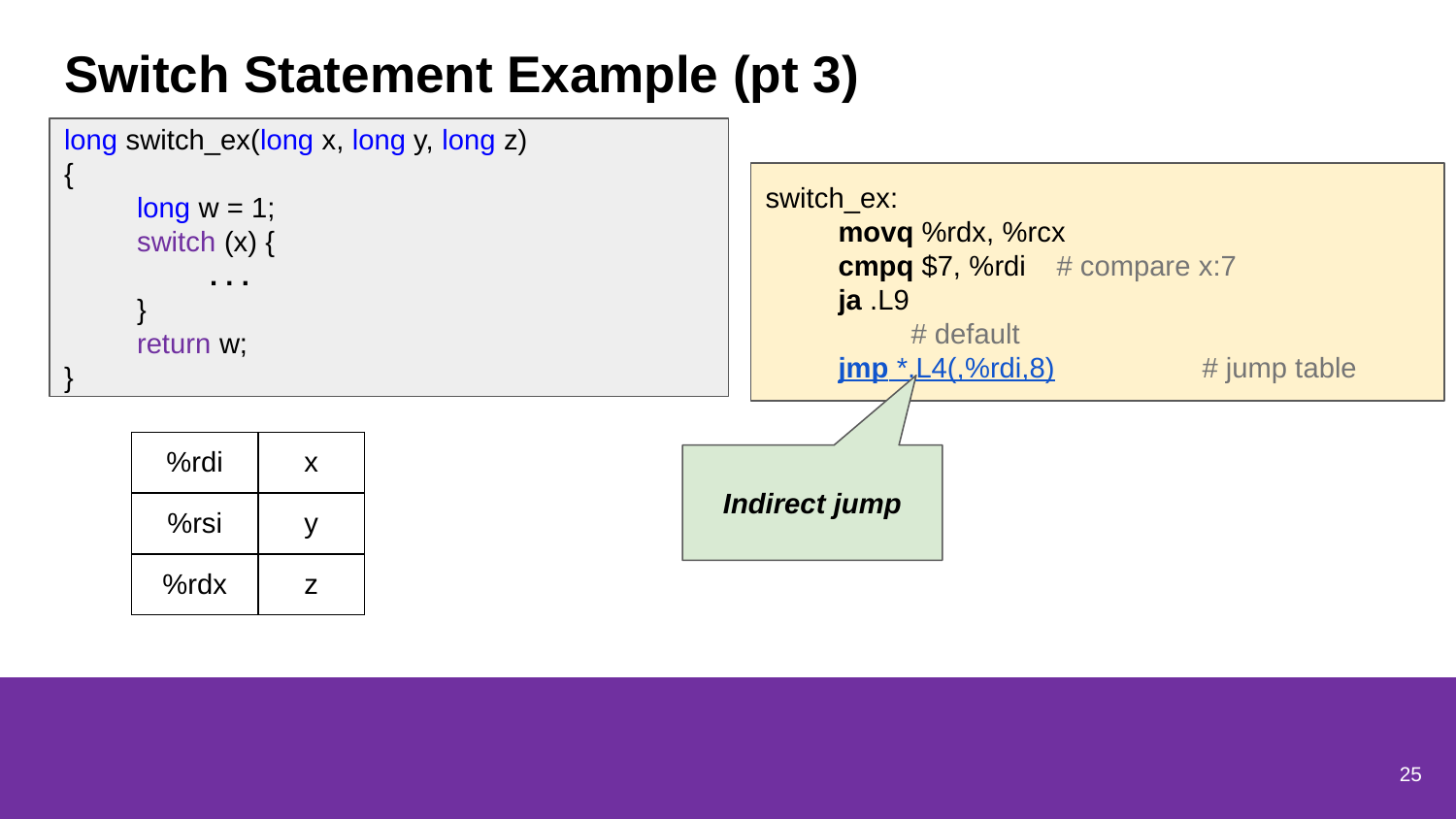

# Switch Statement Example (pt 3)
long switch_ex(long x, long y, long z)
{
long w = 1;
switch (x) {
. . .
}
return w;
}
switch_ex:
movq %rdx, %rcx
cmpq $7, %rdi 	# compare x:7
ja .L9 				# default
jmp *.L4(,%rdi,8) 	# jump table
| %rdi | x |
| --- | --- |
| %rsi | y |
| %rdx | z |
Indirect jump
25